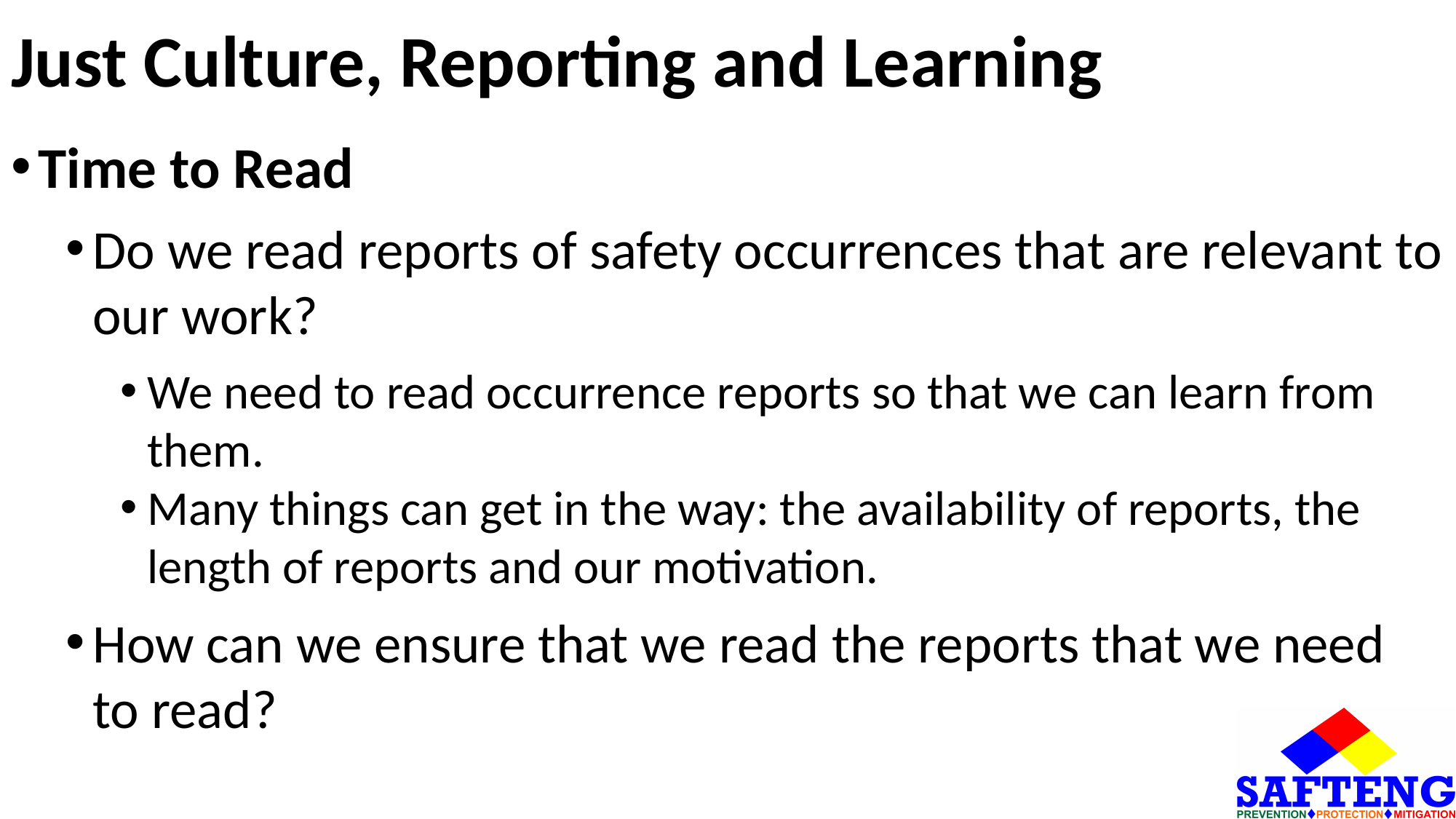

# Just Culture, Reporting and Learning

Time to Read

Do we read reports of safety occurrences that are relevant to our work?

We need to read occurrence reports so that we can learn from them.
Many things can get in the way: the availability of reports, the length of reports and our motivation.

How can we ensure that we read the reports that we need to read?